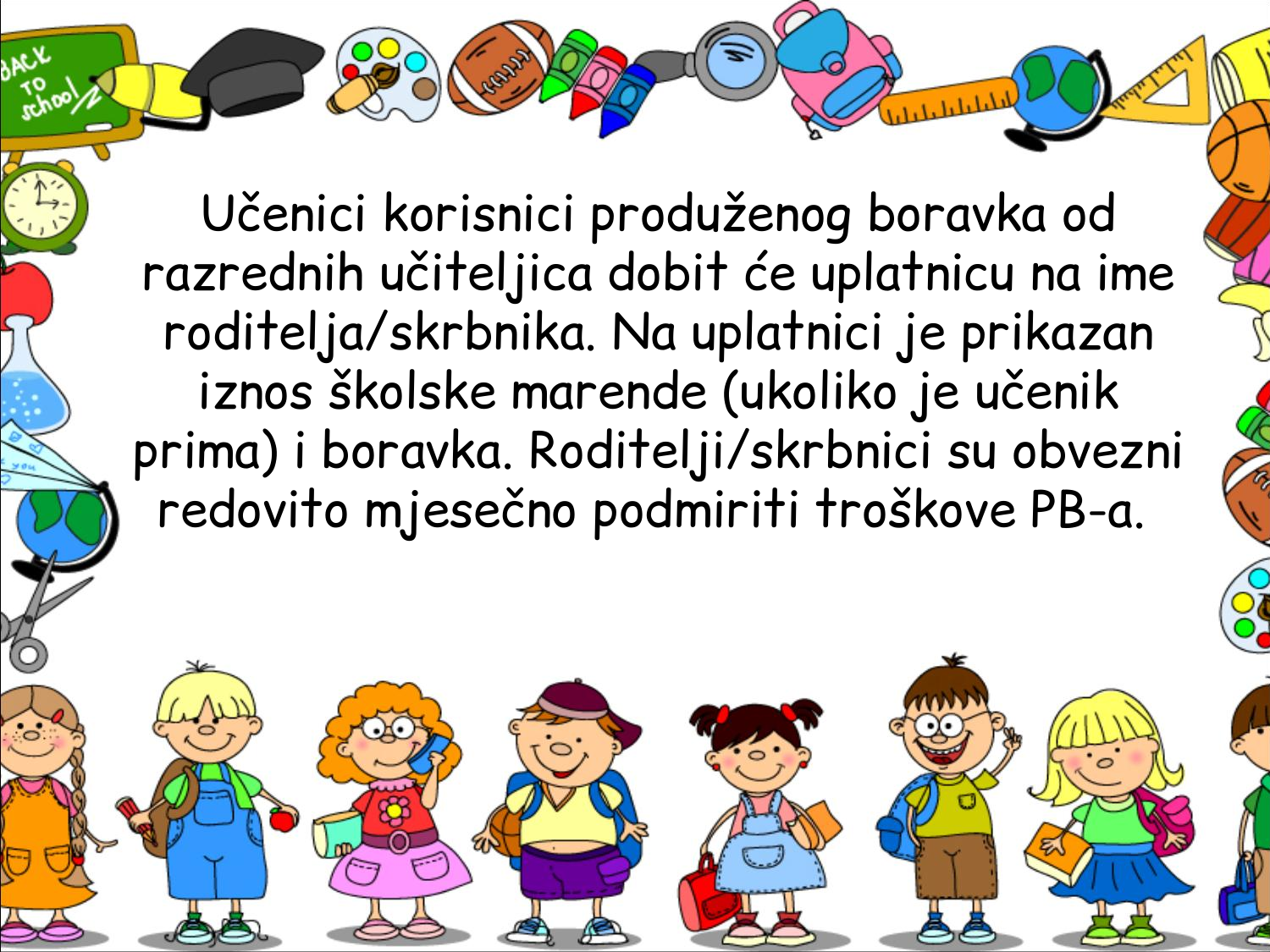

Učenici korisnici produženog boravka od razrednih učiteljica dobit će uplatnicu na ime roditelja/skrbnika. Na uplatnici je prikazan iznos školske marende (ukoliko je učenik prima) i boravka. Roditelji/skrbnici su obvezni redovito mjesečno podmiriti troškove PB-a.